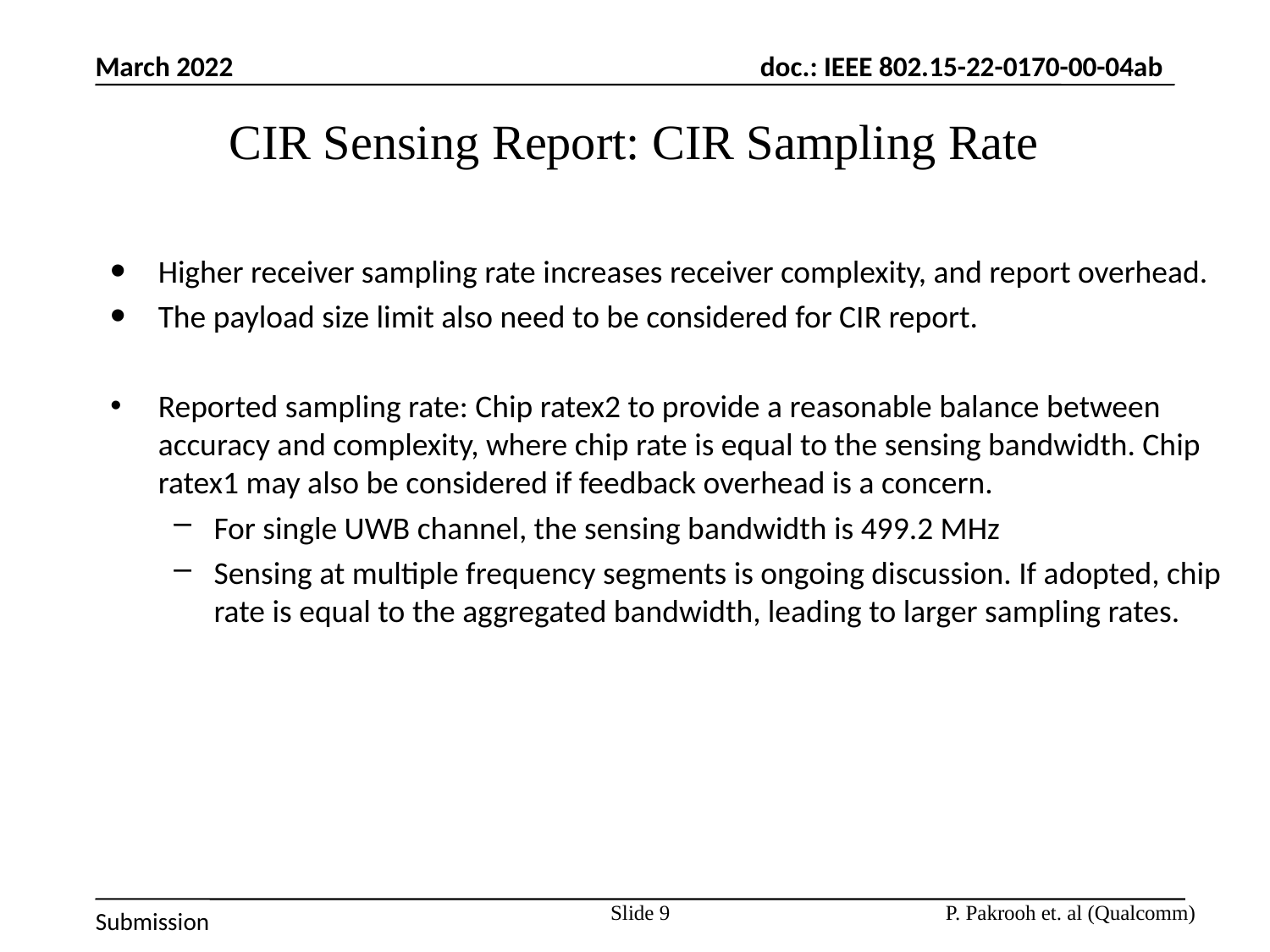

March 2022
# CIR Sensing Report: CIR Sampling Rate

Higher receiver sampling rate increases receiver complexity, and report overhead.
The payload size limit also need to be considered for CIR report.

Reported sampling rate: Chip ratex2 to provide a reasonable balance between accuracy and complexity, where chip rate is equal to the sensing bandwidth. Chip ratex1 may also be considered if feedback overhead is a concern.
For single UWB channel, the sensing bandwidth is 499.2 MHz
Sensing at multiple frequency segments is ongoing discussion. If adopted, chip rate is equal to the aggregated bandwidth, leading to larger sampling rates.

Slide 9
P. Pakrooh et. al (Qualcomm)